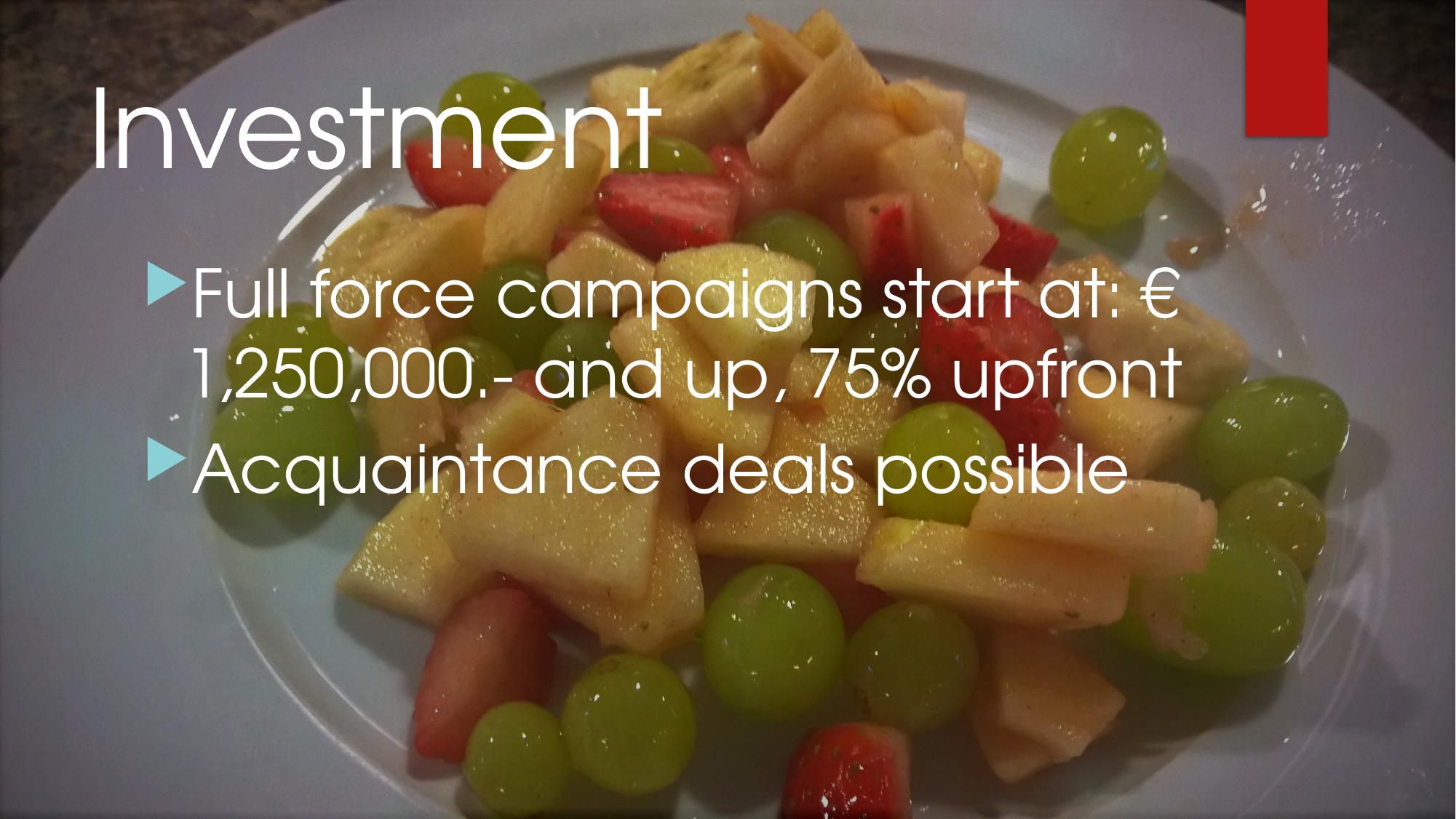

# Investment
Full force campaigns start at: € 1,250,000.- and up, 75% upfront
Acquaintance deals possible